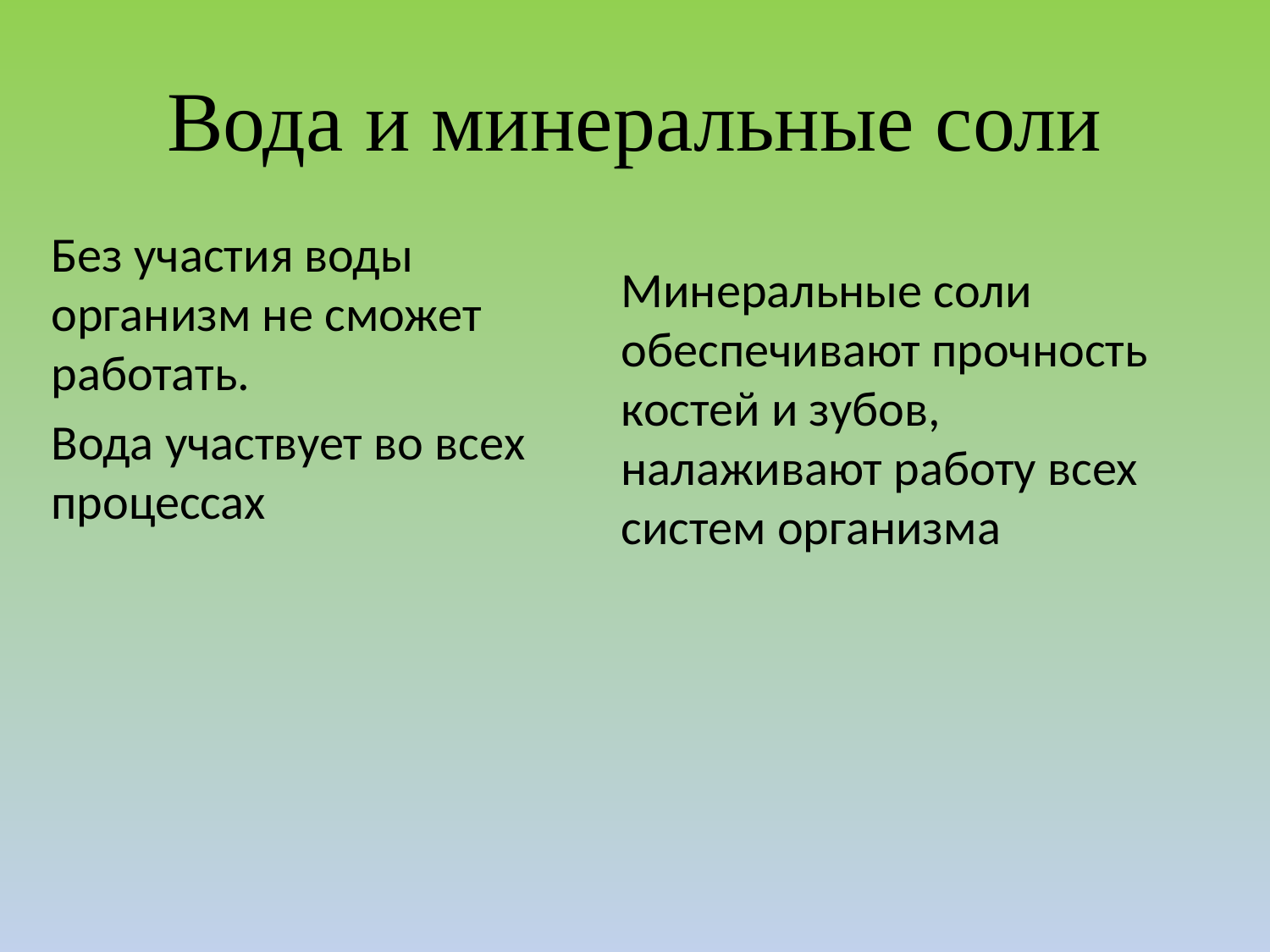

# Вода и минеральные соли

Без участия воды организм не сможет работать.
Вода участвует во всех процессах

Минеральные соли обеспечивают прочность костей и зубов, налаживают работу всех систем организма